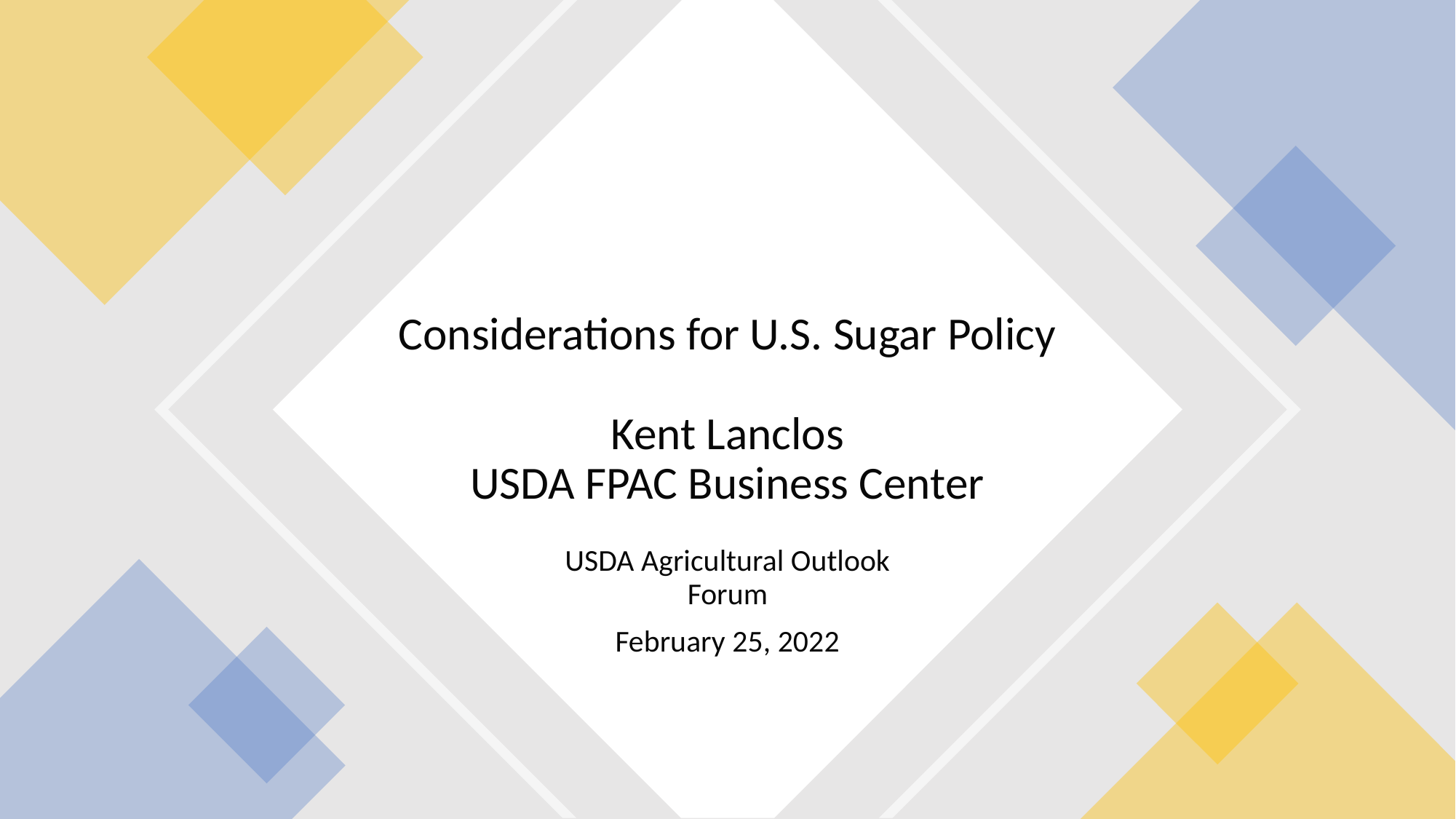

# Considerations for U.S. Sugar Policy Kent Lanclos USDA FPAC Business Center
USDA Agricultural Outlook Forum
February 25, 2022